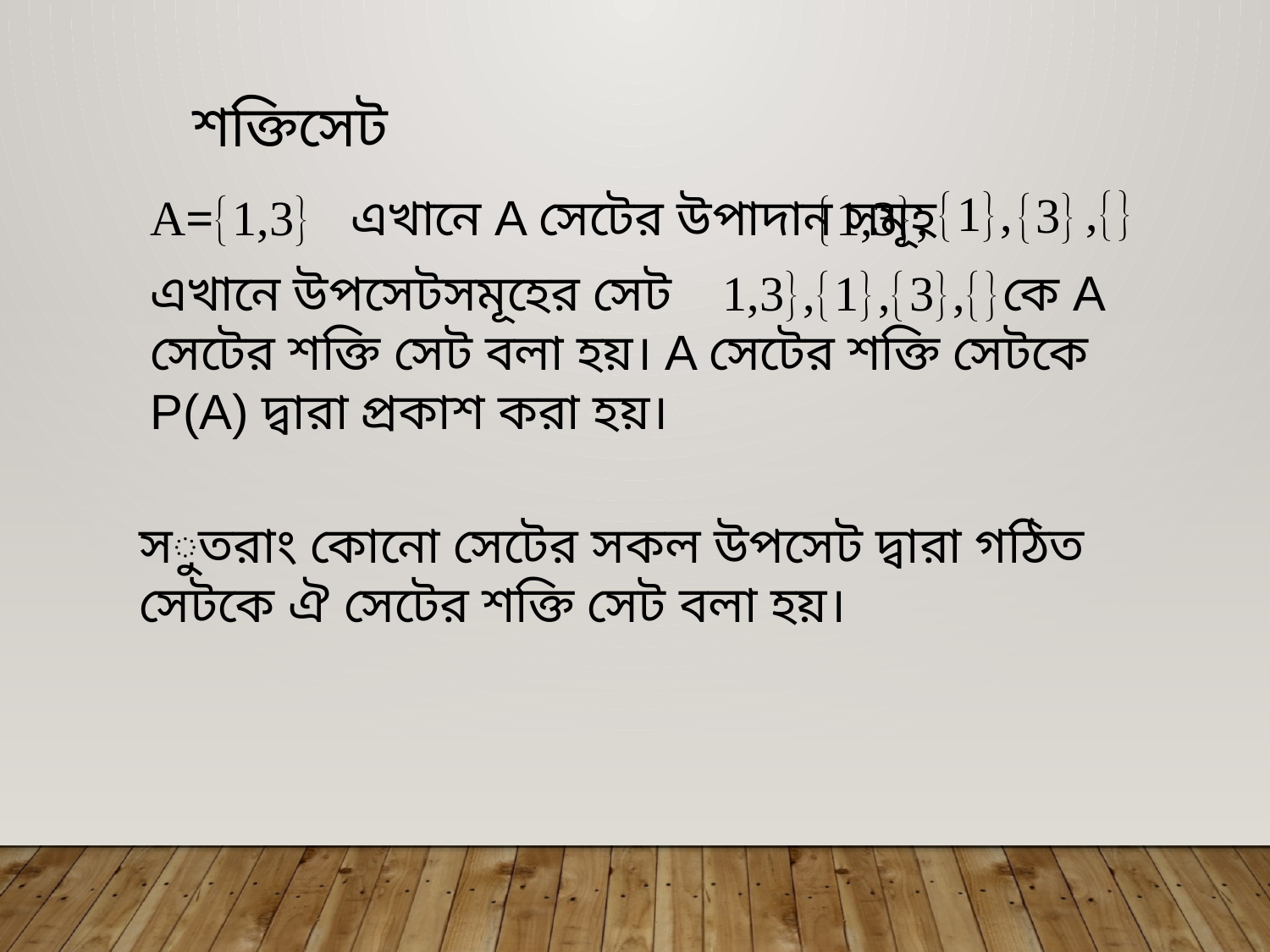

শক্তিসেট
,{}
{1},
{3}
A={1,3}
এখানে A সেটের উপাদান সমূহ
{1,3},
এখানে উপসেটসমূহের সেট {1,3},{1},{3},{}কে A সেটের শক্তি সেট বলা হয়। A সেটের শক্তি সেটকে P(A) দ্বারা প্রকাশ করা হয়।

সুতরাং কোনো সেটের সকল উপসেট দ্বারা গঠিত সেটকে ঐ সেটের শক্তি সেট বলা হয়।